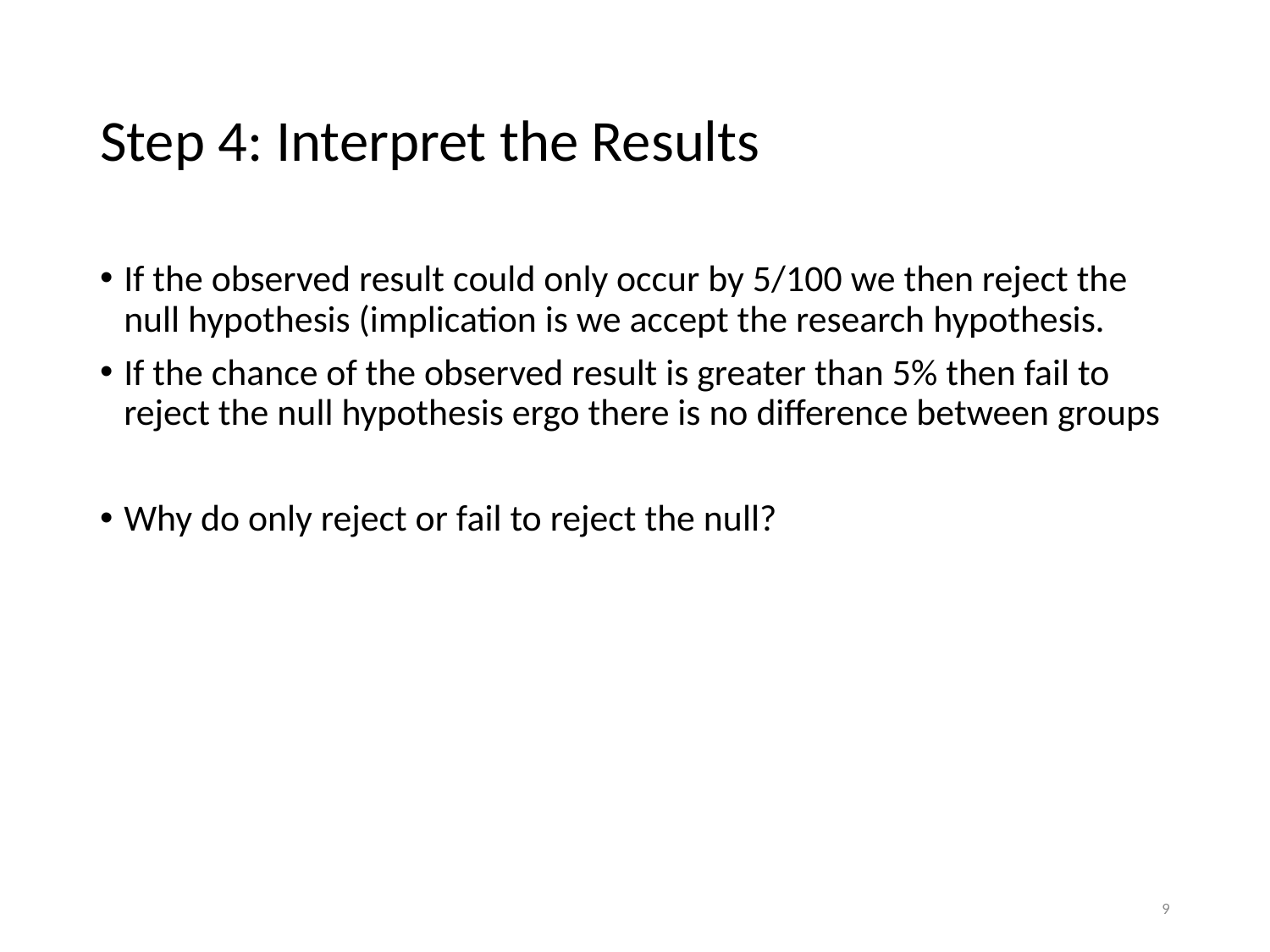

# Step 4: Interpret the Results
If the observed result could only occur by 5/100 we then reject the null hypothesis (implication is we accept the research hypothesis.
If the chance of the observed result is greater than 5% then fail to reject the null hypothesis ergo there is no difference between groups

Why do only reject or fail to reject the null?

9